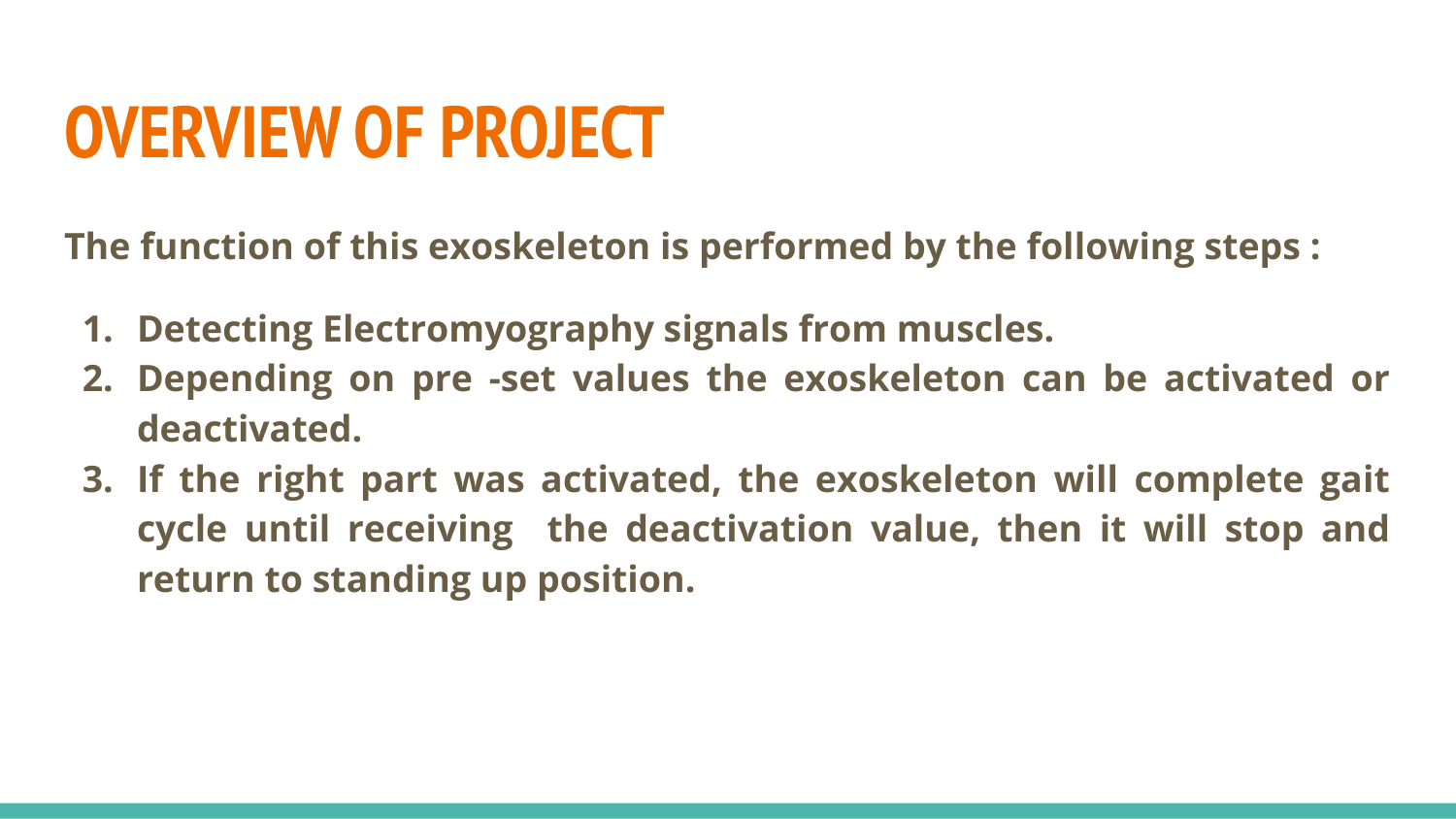

# OVERVIEW OF PROJECT
The function of this exoskeleton is performed by the following steps :
Detecting Electromyography signals from muscles.
Depending on pre -set values the exoskeleton can be activated or deactivated.
If the right part was activated, the exoskeleton will complete gait cycle until receiving  the deactivation value, then it will stop and return to standing up position.